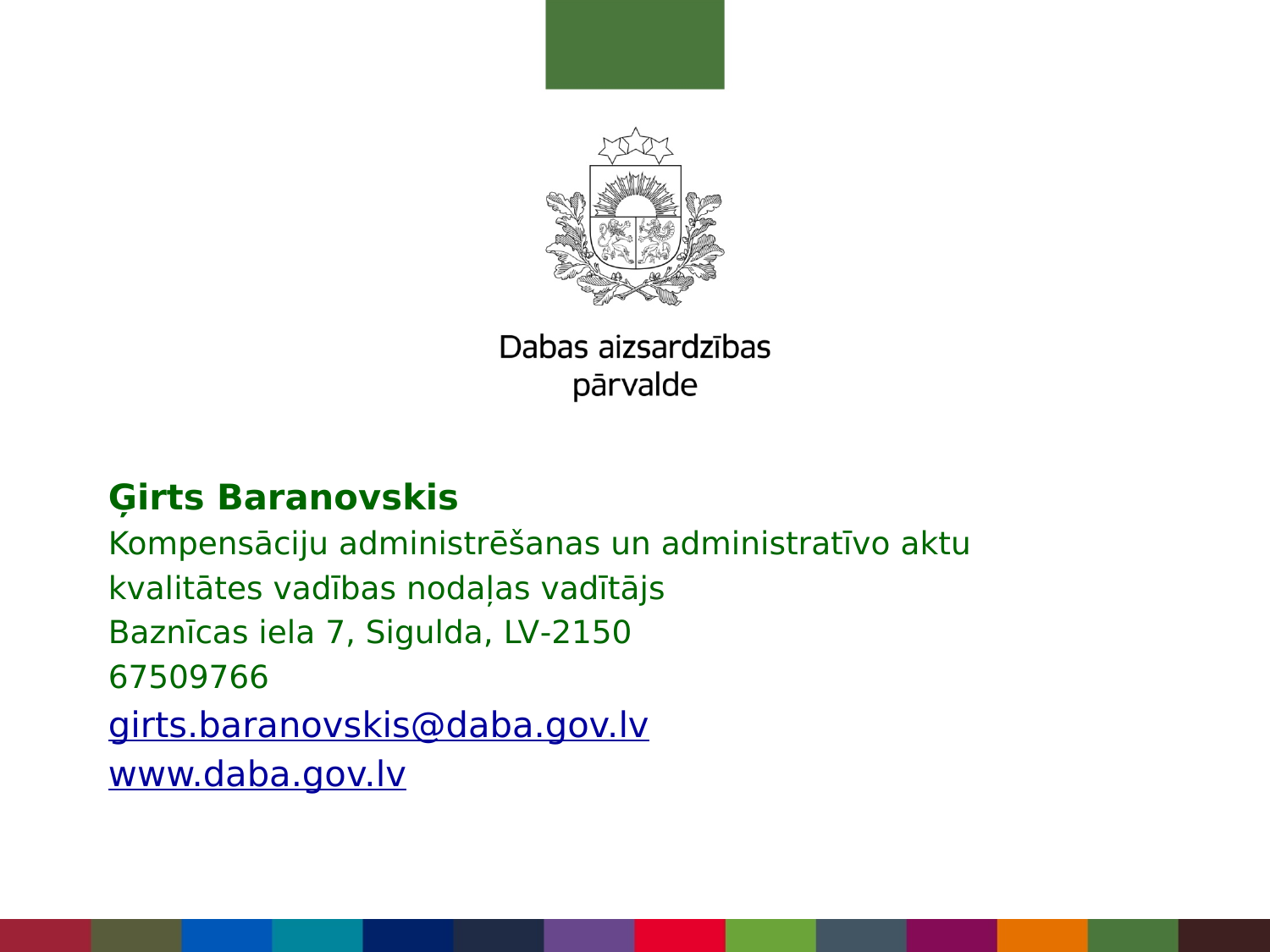

Ģirts Baranovskis
Kompensāciju administrēšanas un administratīvo aktu
kvalitātes vadības nodaļas vadītājs
Baznīcas iela 7, Sigulda, LV-2150
67509766
girts.baranovskis@daba.gov.lv
www.daba.gov.lv